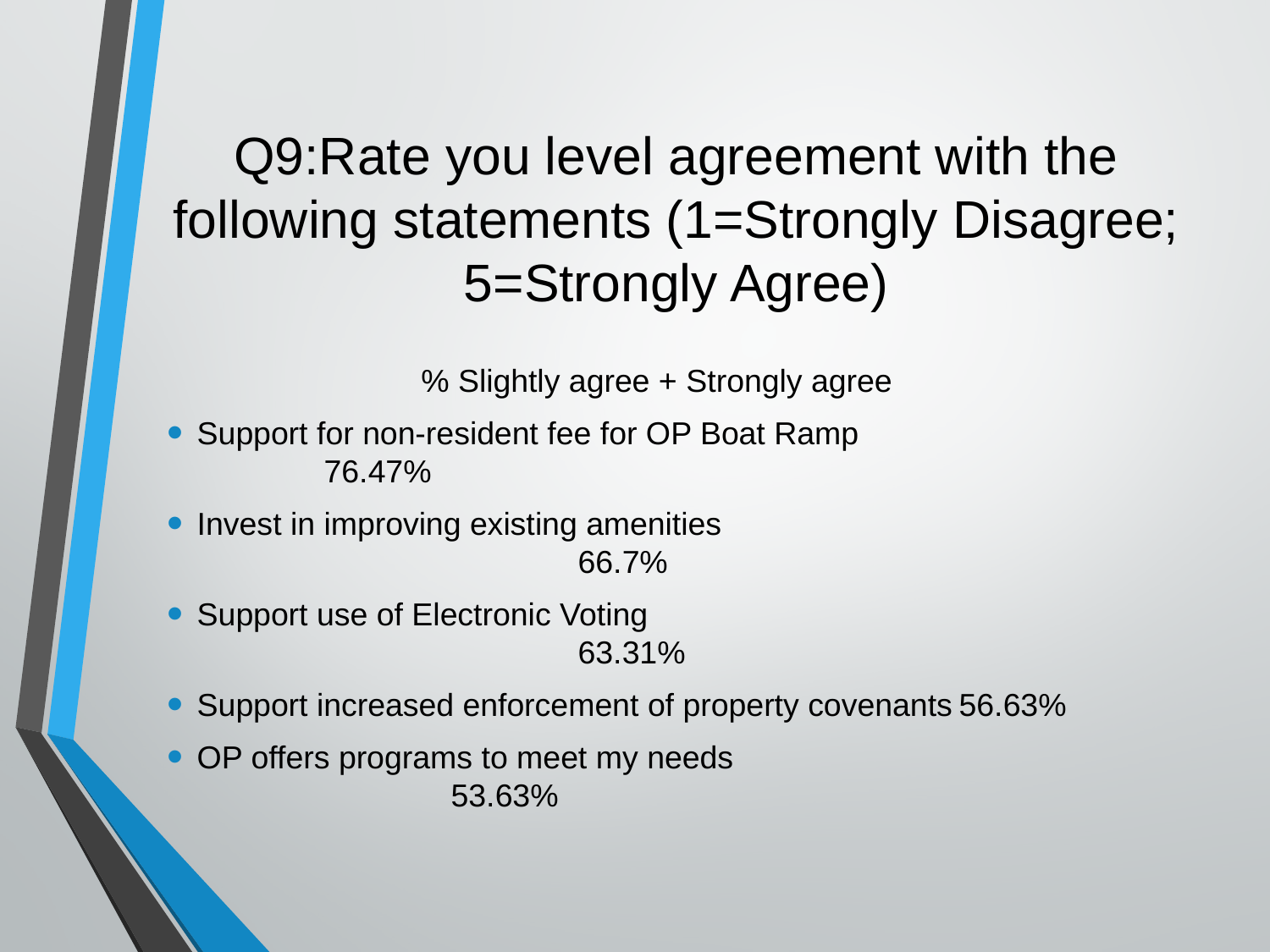

# Q9:Rate you level agreement with the following statements (1=Strongly Disagree; 5=Strongly Agree)
		% Slightly agree + Strongly agree
Support for non-resident fee for OP Boat Ramp			76.47%
Invest in improving existing amenities						66.7%
Support use of Electronic Voting							63.31%
Support increased enforcement of property covenants	56.63%
OP offers programs to meet my needs					53.63%